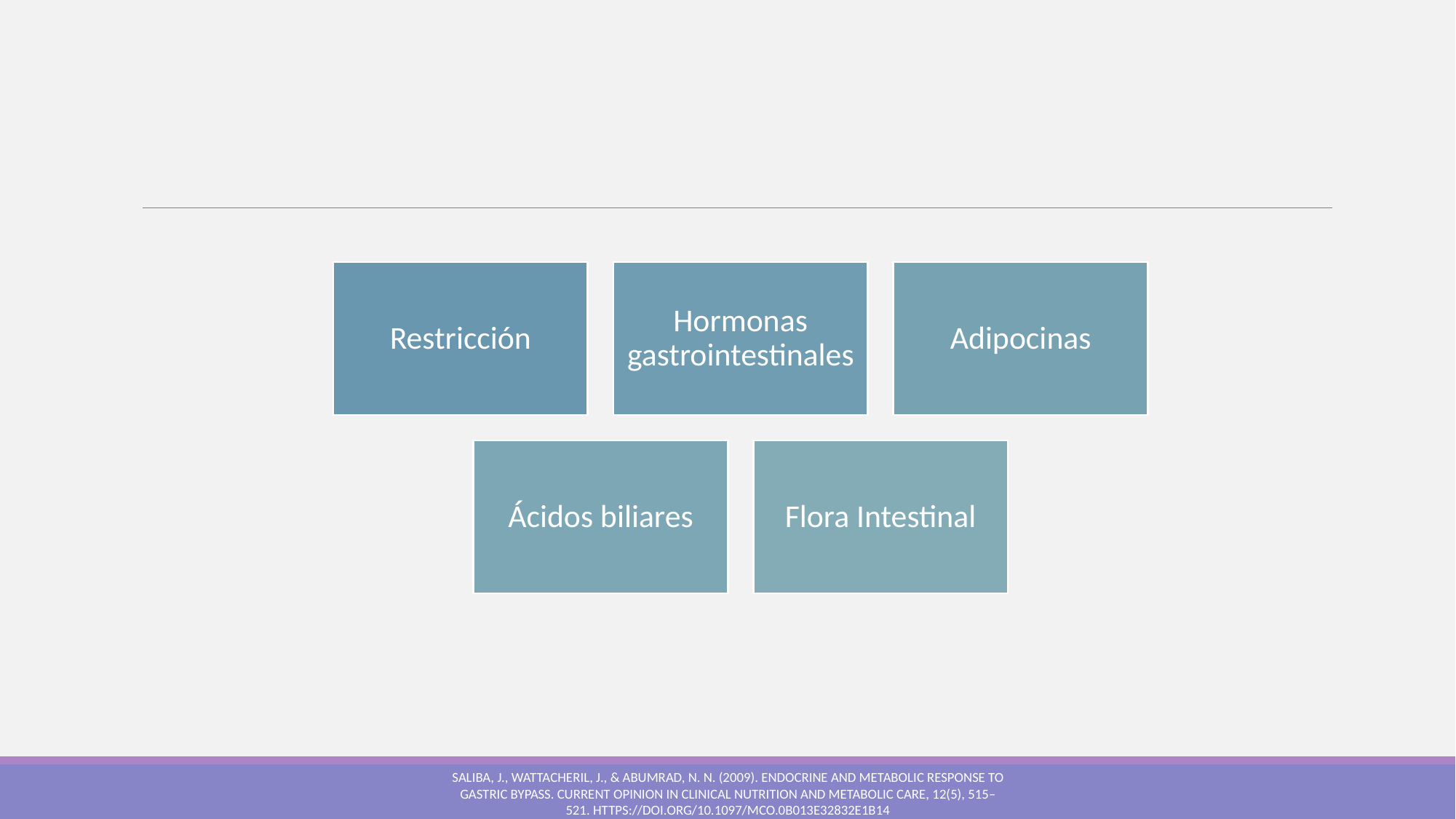

#
Restricción
Hormonas gastrointestinales
Adipocinas
Ácidos biliares
Flora Intestinal
Saliba, J., Wattacheril, J., & Abumrad, N. N. (2009). Endocrine and metabolic response to gastric bypass. Current opinion in clinical nutrition and metabolic care, 12(5), 515–521. https://doi.org/10.1097/MCO.0b013e32832e1b14